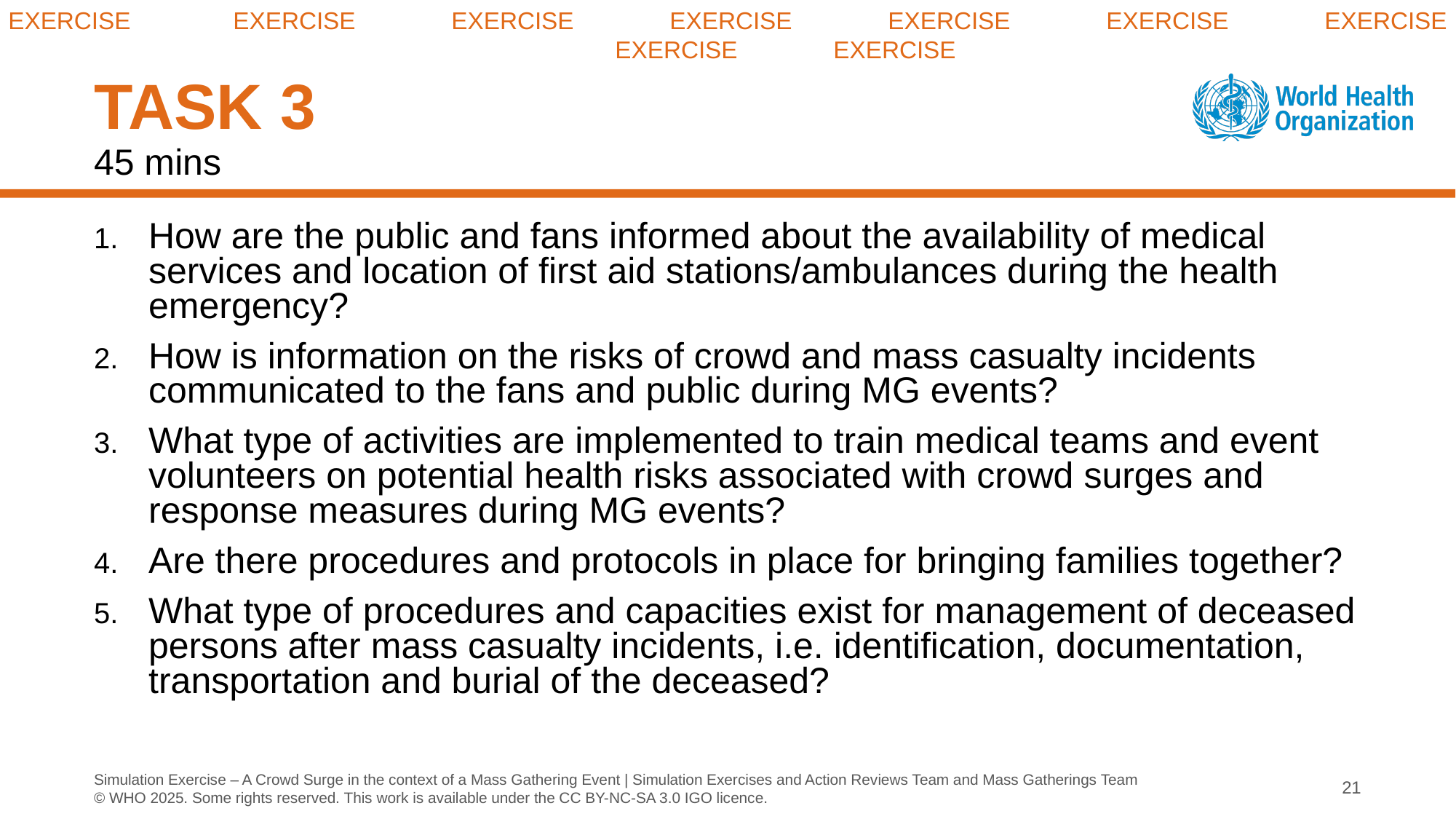

# TASK 3
45 mins
How are the public and fans informed about the availability of medical services and location of first aid stations/ambulances during the health emergency?
How is information on the risks of crowd and mass casualty incidents communicated to the fans and public during MG events?
What type of activities are implemented to train medical teams and event volunteers on potential health risks associated with crowd surges and response measures during MG events?
Are there procedures and protocols in place for bringing families together?
What type of procedures and capacities exist for management of deceased persons after mass casualty incidents, i.e. identification, documentation, transportation and burial of the deceased?
21
Simulation Exercise – A Crowd Surge in the context of a Mass Gathering Event | Simulation Exercises and Action Reviews Team and Mass Gatherings Team
© WHO 2025. Some rights reserved. This work is available under the CC BY-NC-SA 3.0 IGO licence.